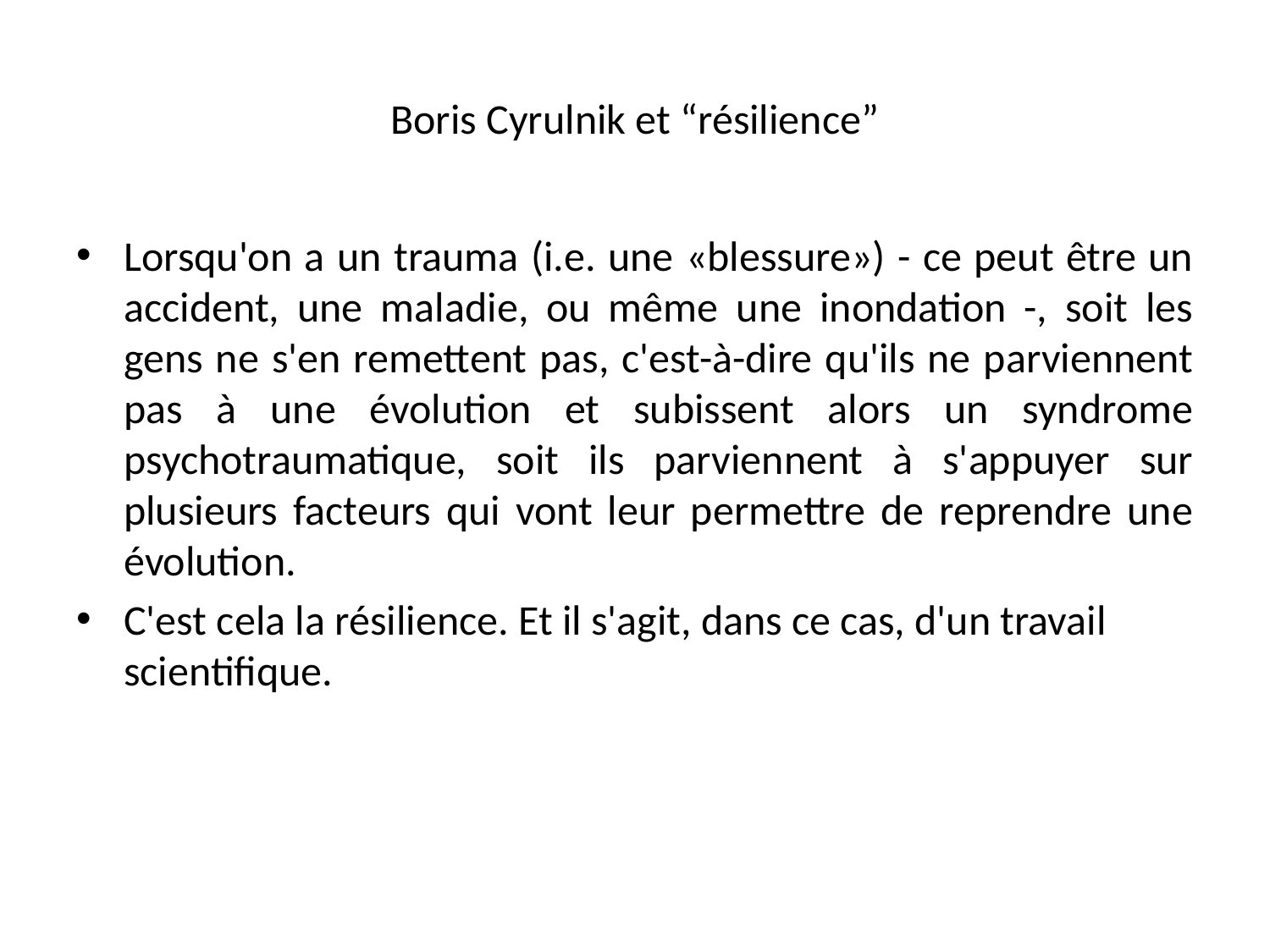

# Boris Cyrulnik et “résilience”
Lorsqu'on a un trauma (i.e. une «blessure») - ce peut être un accident, une maladie, ou même une inondation -, soit les gens ne s'en remettent pas, c'est-à-dire qu'ils ne parviennent pas à une évolution et subissent alors un syndrome psychotraumatique, soit ils parviennent à s'appuyer sur plusieurs facteurs qui vont leur permettre de reprendre une évolution.
C'est cela la résilience. Et il s'agit, dans ce cas, d'un travail scientifique.